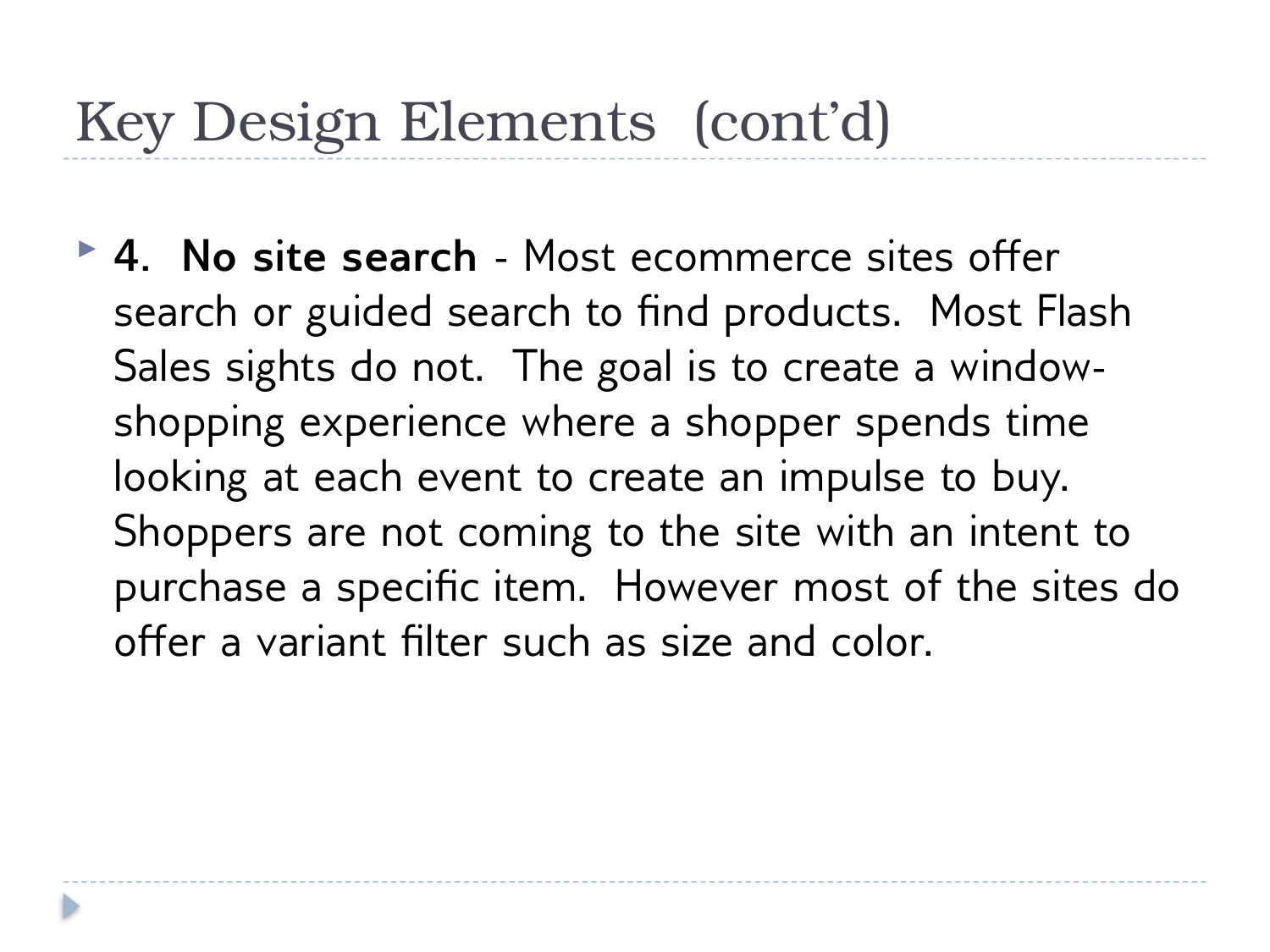

# Key Design Elements  (cont’d)
4.  No site search - Most ecommerce sites offer search or guided search to find products.  Most Flash Sales sights do not.  The goal is to create a window-shopping experience where a shopper spends time looking at each event to create an impulse to buy.  Shoppers are not coming to the site with an intent to purchase a specific item.  However most of the sites do offer a variant filter such as size and color.